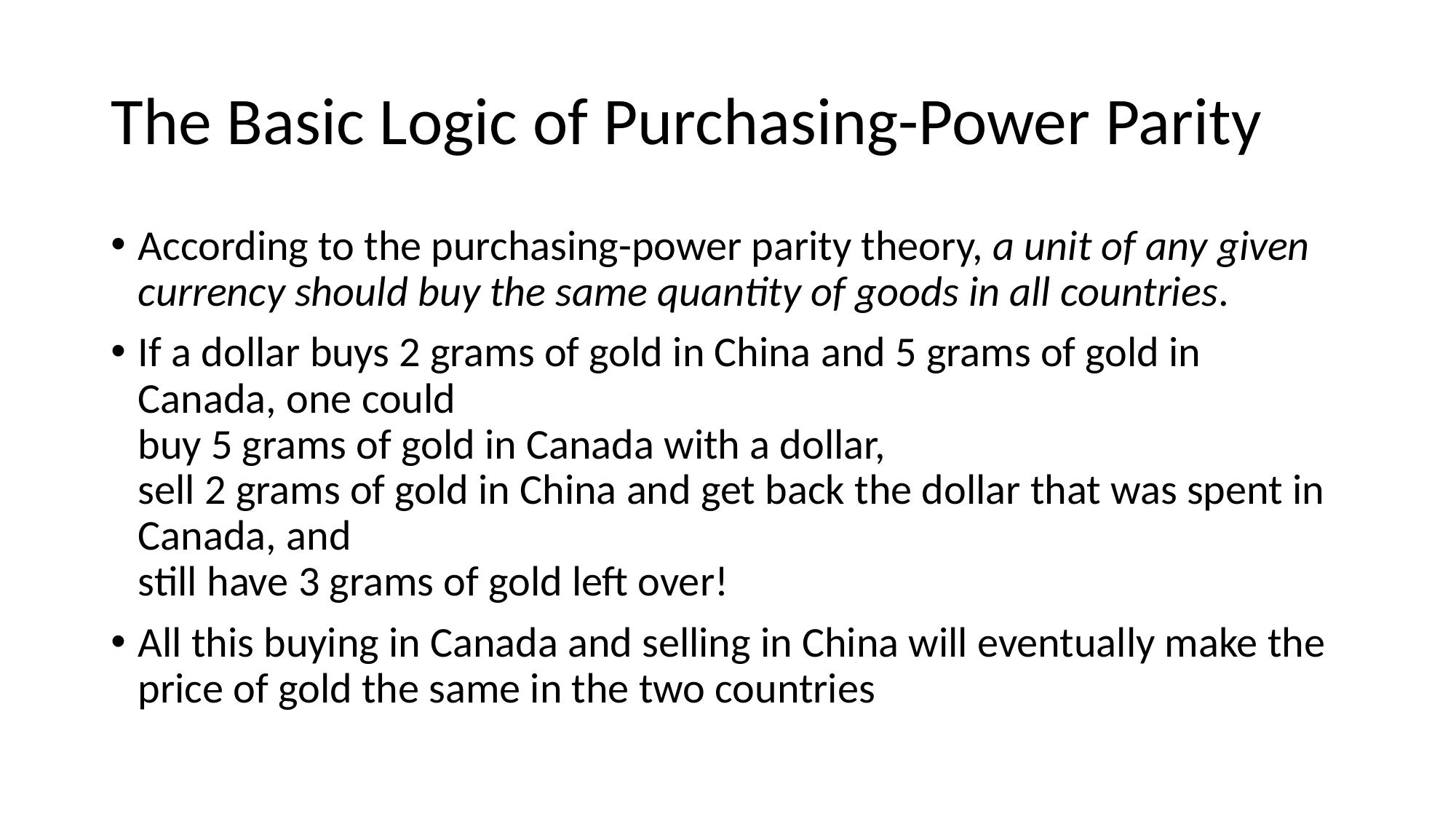

# The Basic Logic of Purchasing-Power Parity
According to the purchasing-power parity theory, a unit of any given currency should buy the same quantity of goods in all countries.
If a dollar buys 2 grams of gold in China and 5 grams of gold in Canada, one could
buy 5 grams of gold in Canada with a dollar,
sell 2 grams of gold in China and get back the dollar that was spent in Canada, and
still have 3 grams of gold left over!
All this buying in Canada and selling in China will eventually make the price of gold the same in the two countries